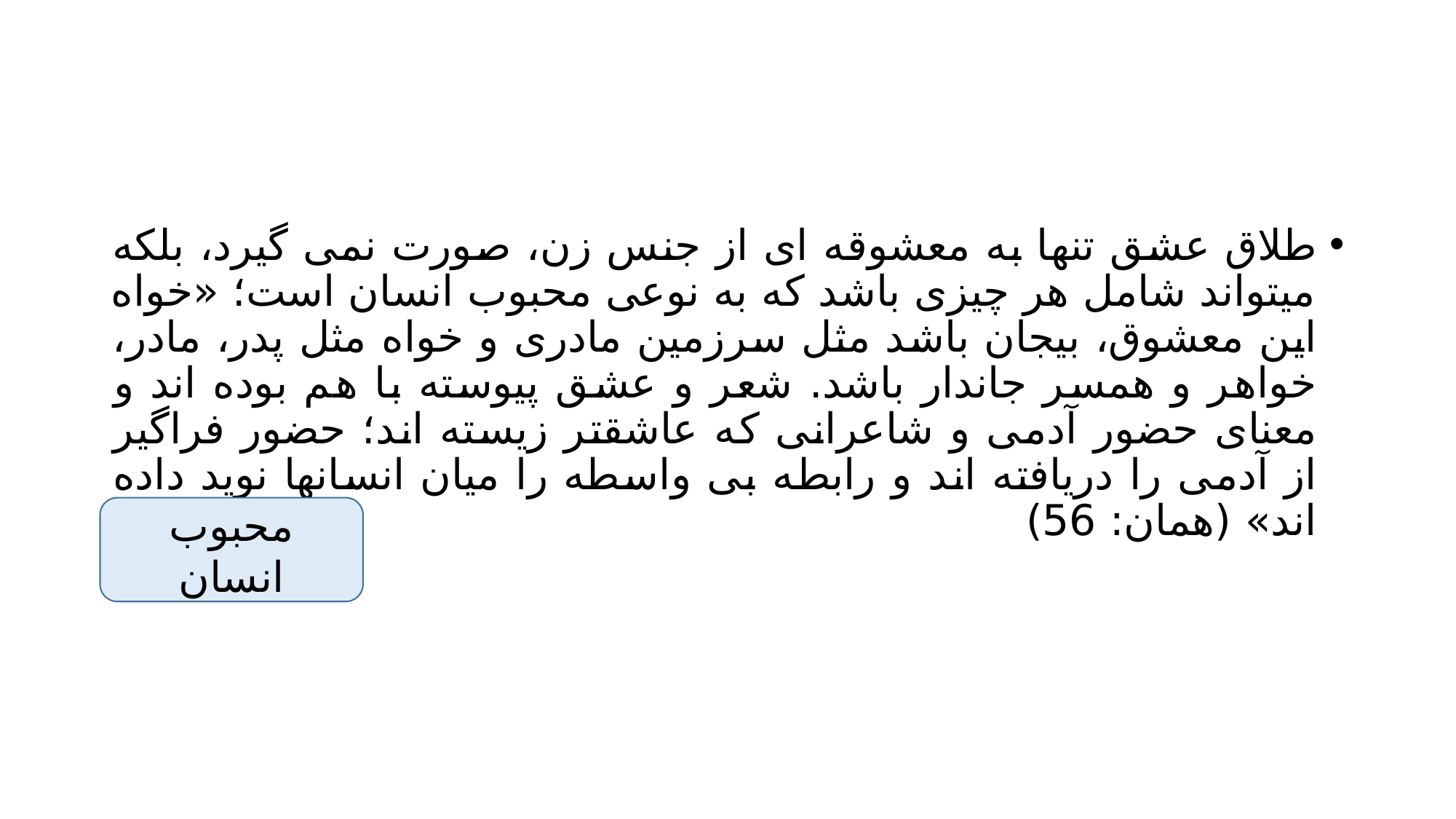

#
طلاق عشق تنها به معشوقه ای از جنس زن، صورت نمی گیرد، بلکه میتواند شامل هر چیزی باشد که به نوعی محبوب انسان است؛ «خواه این معشوق، بیجان باشد مثل سرزمین مادری و خواه مثل پدر، مادر، خواهر و همسر جاندار باشد. شعر و عشق پیوسته با هم بوده اند و معنای حضور آدمی و شاعرانی که عاشقتر زیسته اند؛ حضور فراگیر از آدمی را دریافته اند و رابطه بی واسطه را میان انسانها نوید داده اند» (همان: 56)

محبوب انسان